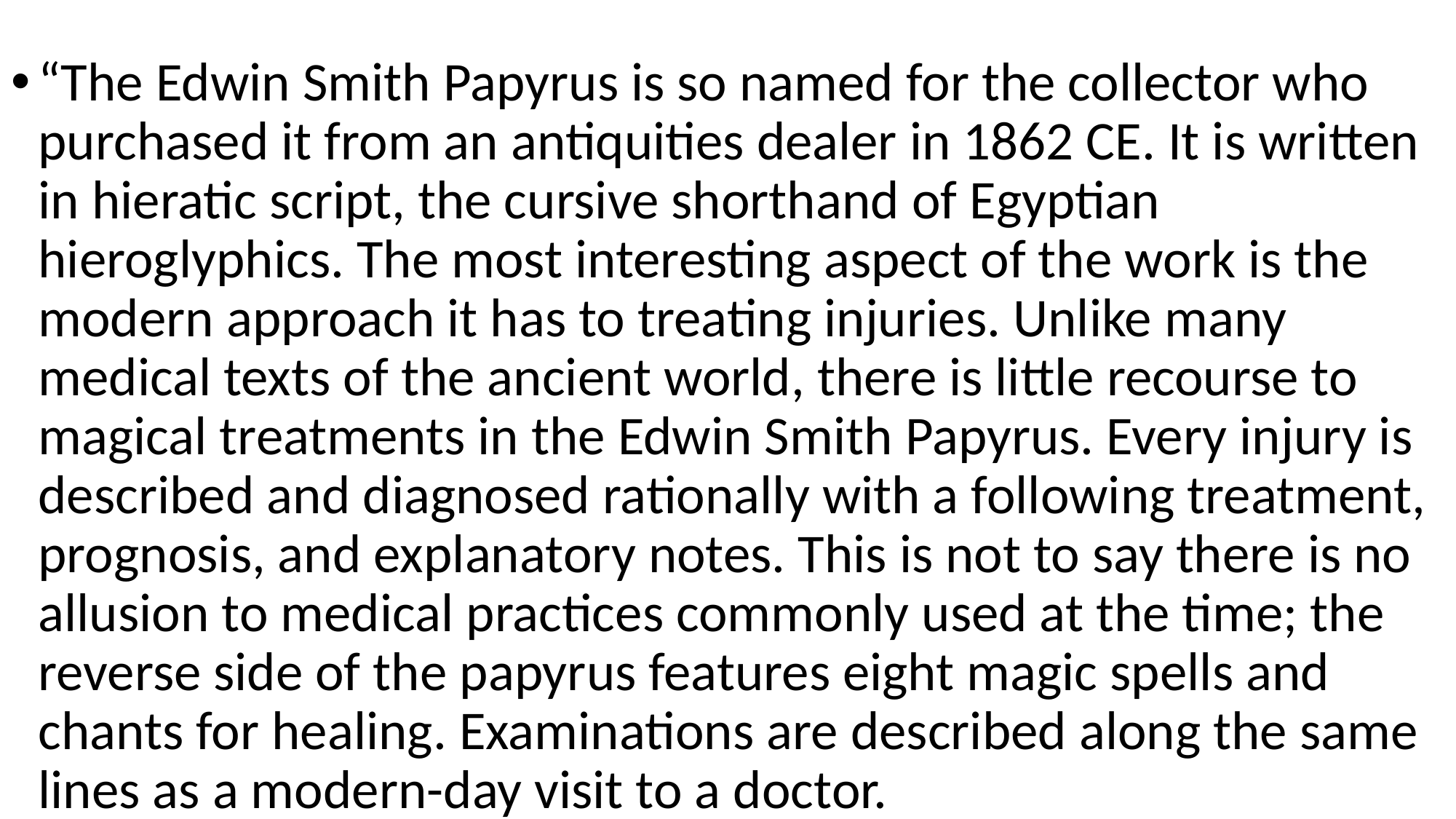

#
“The Edwin Smith Papyrus is so named for the collector who purchased it from an antiquities dealer in 1862 CE. It is written in hieratic script, the cursive shorthand of Egyptian hieroglyphics. The most interesting aspect of the work is the modern approach it has to treating injuries. Unlike many medical texts of the ancient world, there is little recourse to magical treatments in the Edwin Smith Papyrus. Every injury is described and diagnosed rationally with a following treatment, prognosis, and explanatory notes. This is not to say there is no allusion to medical practices commonly used at the time; the reverse side of the papyrus features eight magic spells and chants for healing. Examinations are described along the same lines as a modern-day visit to a doctor.